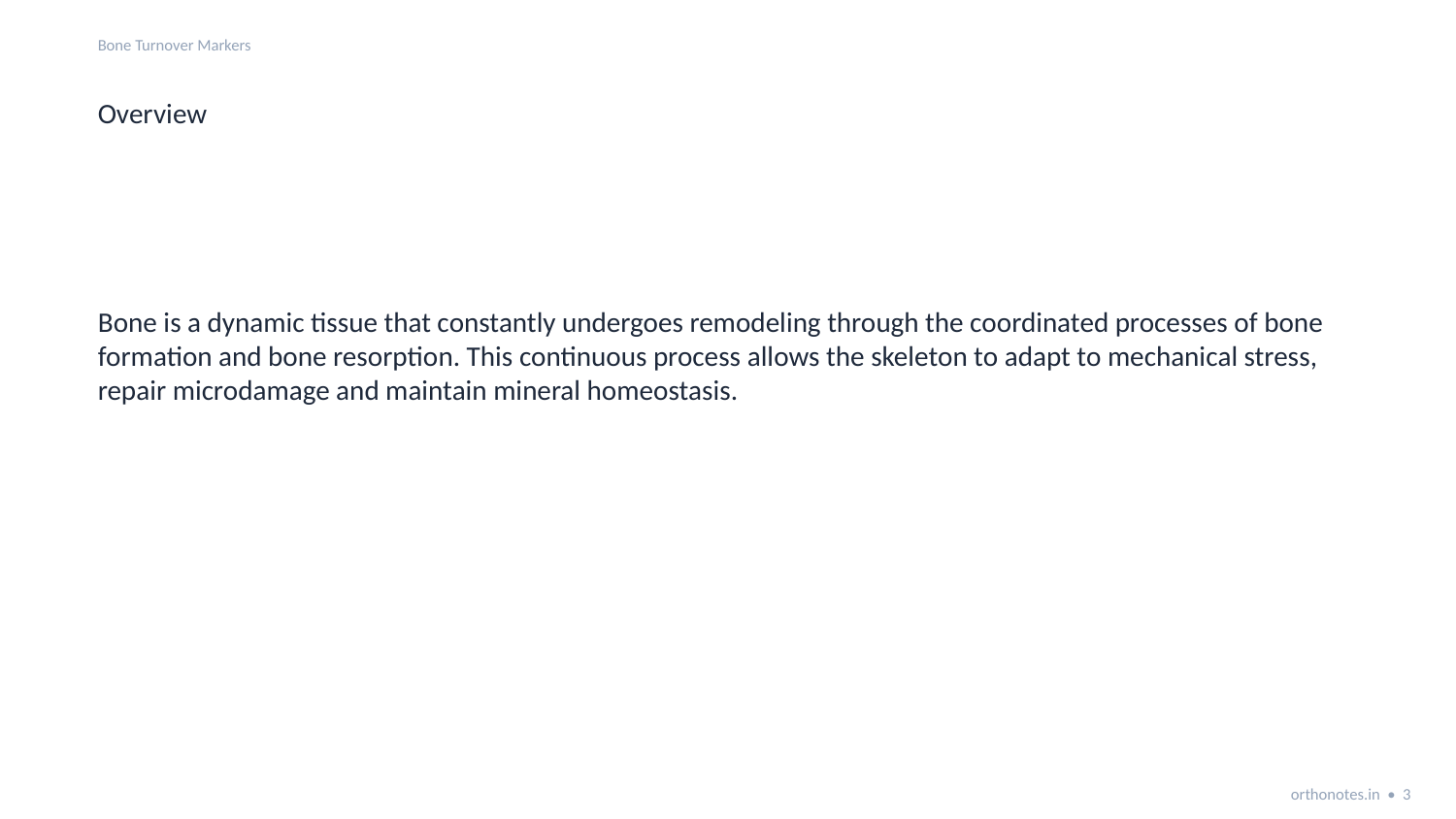

Bone Turnover Markers
Overview
Bone is a dynamic tissue that constantly undergoes remodeling through the coordinated processes of bone formation and bone resorption. This continuous process allows the skeleton to adapt to mechanical stress, repair microdamage and maintain mineral homeostasis.
orthonotes.in  •  3